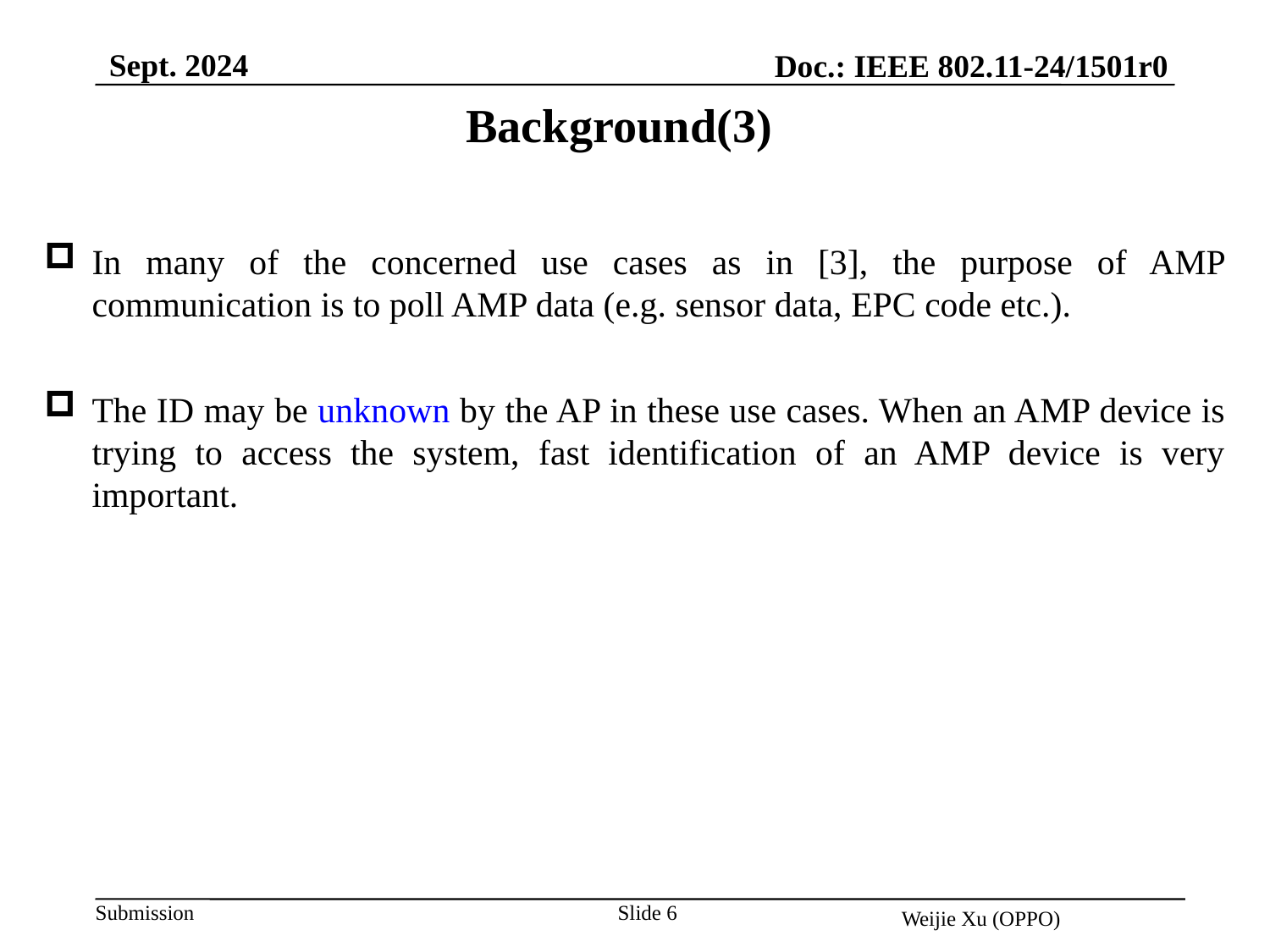

Sept. 2024
Doc.: IEEE 802.11-24/1501r0
Background(3)
In many of the concerned use cases as in [3], the purpose of AMP communication is to poll AMP data (e.g. sensor data, EPC code etc.).

The ID may be unknown by the AP in these use cases. When an AMP device is trying to access the system, fast identification of an AMP device is very important.

Slide 6
Weijie Xu (OPPO)